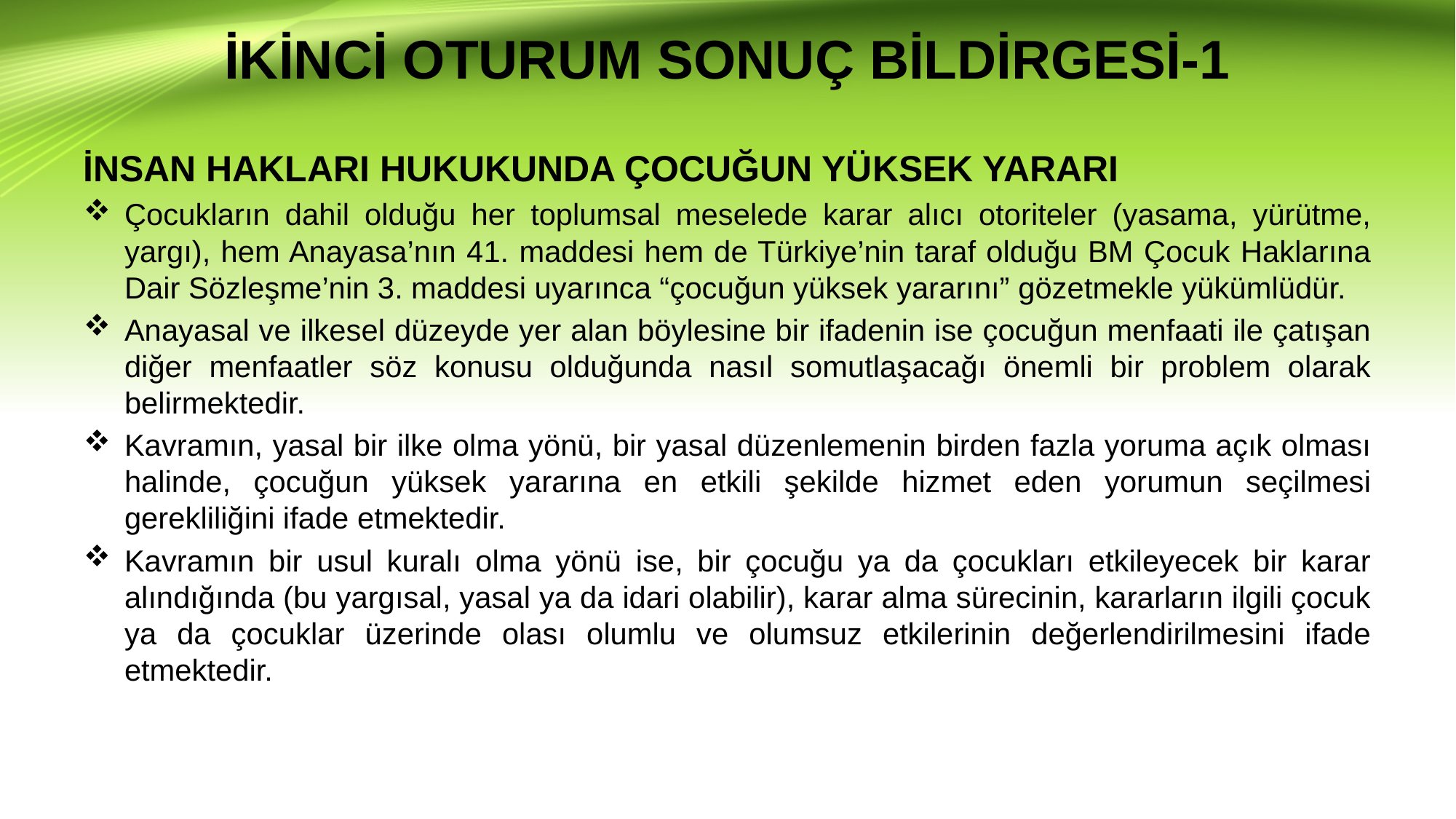

# İKİNCİ OTURUM SONUÇ BİLDİRGESİ-1
İNSAN HAKLARI HUKUKUNDA ÇOCUĞUN YÜKSEK YARARI
Çocukların dahil olduğu her toplumsal meselede karar alıcı otoriteler (yasama, yürütme, yargı), hem Anayasa’nın 41. maddesi hem de Türkiye’nin taraf olduğu BM Çocuk Haklarına Dair Sözleşme’nin 3. maddesi uyarınca “çocuğun yüksek yararını” gözetmekle yükümlüdür.
Anayasal ve ilkesel düzeyde yer alan böylesine bir ifadenin ise çocuğun menfaati ile çatışan diğer menfaatler söz konusu olduğunda nasıl somutlaşacağı önemli bir problem olarak belirmektedir.
Kavramın, yasal bir ilke olma yönü, bir yasal düzenlemenin birden fazla yoruma açık olması halinde, çocuğun yüksek yararına en etkili şekilde hizmet eden yorumun seçilmesi gerekliliğini ifade etmektedir.
Kavramın bir usul kuralı olma yönü ise, bir çocuğu ya da çocukları etkileyecek bir karar alındığında (bu yargısal, yasal ya da idari olabilir), karar alma sürecinin, kararların ilgili çocuk ya da çocuklar üzerinde olası olumlu ve olumsuz etkilerinin değerlendirilmesini ifade etmektedir.
19